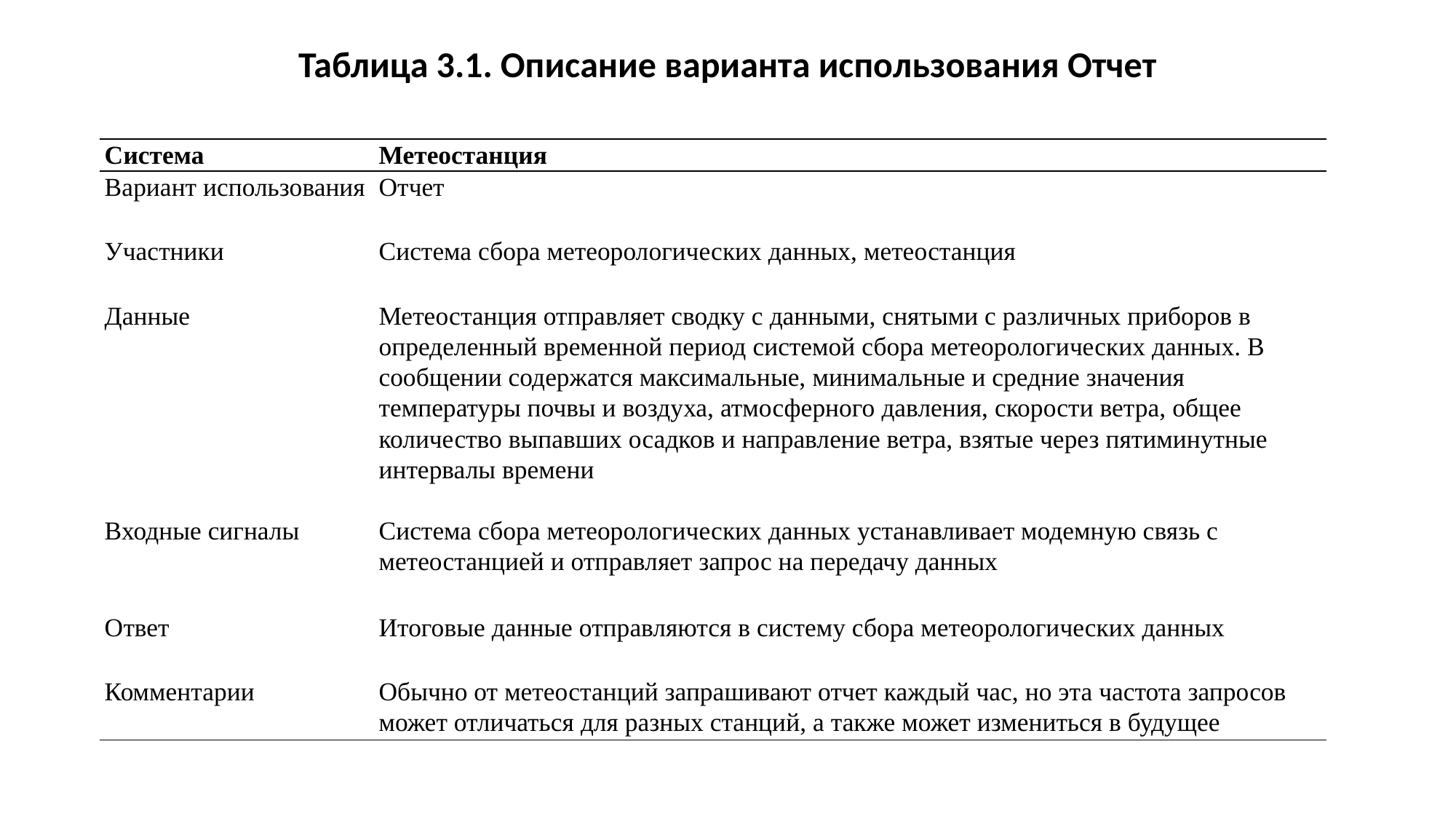

Таблица 3.1. Описание варианта использования Отчет
| Система | Метеостанция |
| --- | --- |
| Вариант использования | Отчет |
| Участники | Система сбора метеорологических данных, метеостанция |
| Данные | Метеостанция отправляет сводку с данными, снятыми с различных приборов в определенный временной период системой сбора метеорологических данных. В сообщении содержатся максимальные, минимальные и средние значения температуры почвы и воздуха, атмосферного давления, скорости ветра, общее количество выпавших осадков и направление ветра, взятые через пятиминутные интервалы времени |
| Входные сигналы | Система сбора метеорологических данных устанавливает модемную связь с метеостанцией и отправляет запрос на передачу данных |
| Ответ | Итоговые данные отправляются в систему сбора метеорологических данных |
| Комментарии | Обычно от метеостанций запрашивают отчет каждый час, но эта частота запросов может отличаться для разных станций, а также может измениться в будущее |